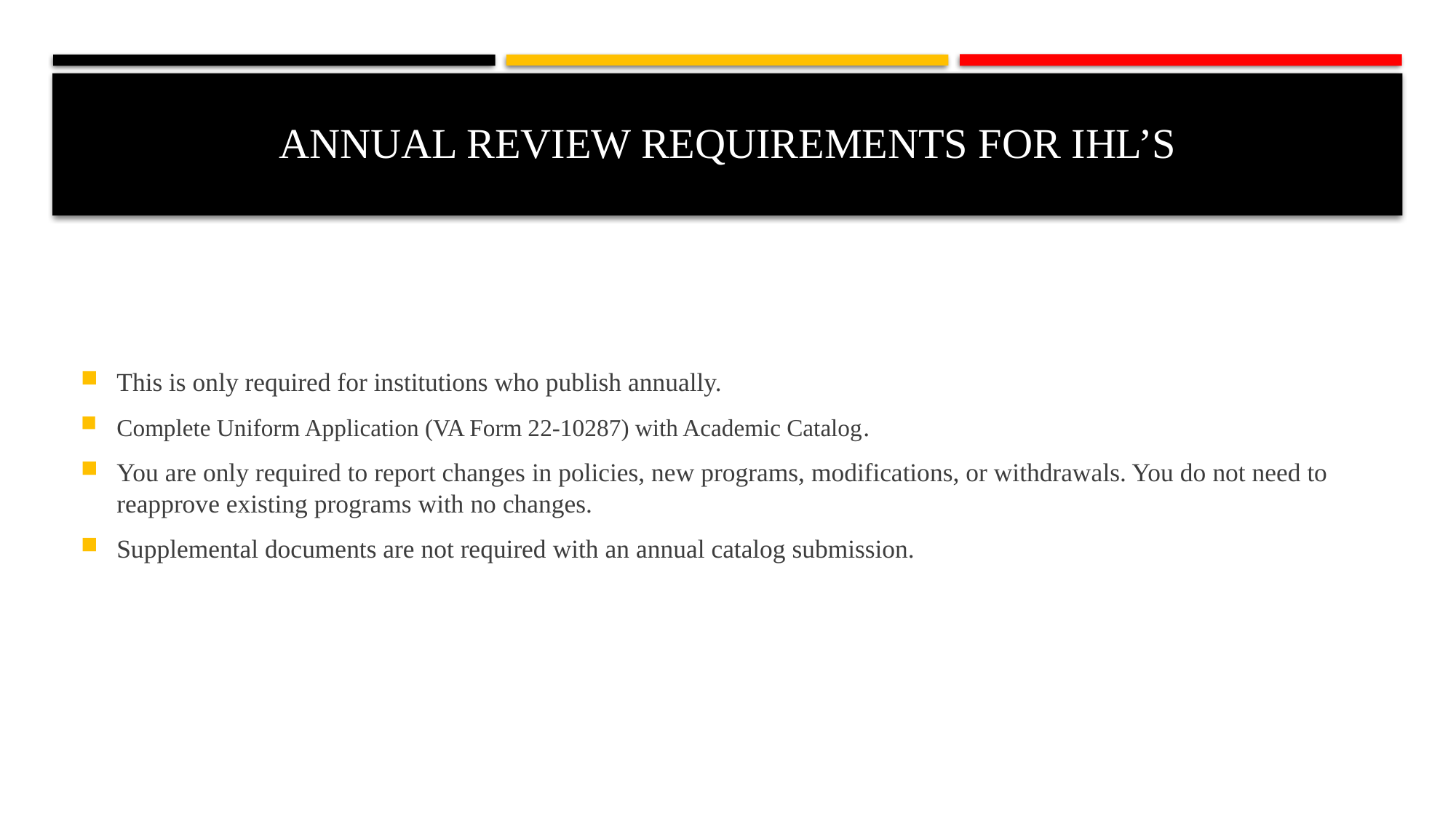

# Annual Review Requirements for IHL’s
This is only required for institutions who publish annually.
Complete Uniform Application (VA Form 22-10287) with Academic Catalog.
You are only required to report changes in policies, new programs, modifications, or withdrawals. You do not need to reapprove existing programs with no changes.
Supplemental documents are not required with an annual catalog submission.